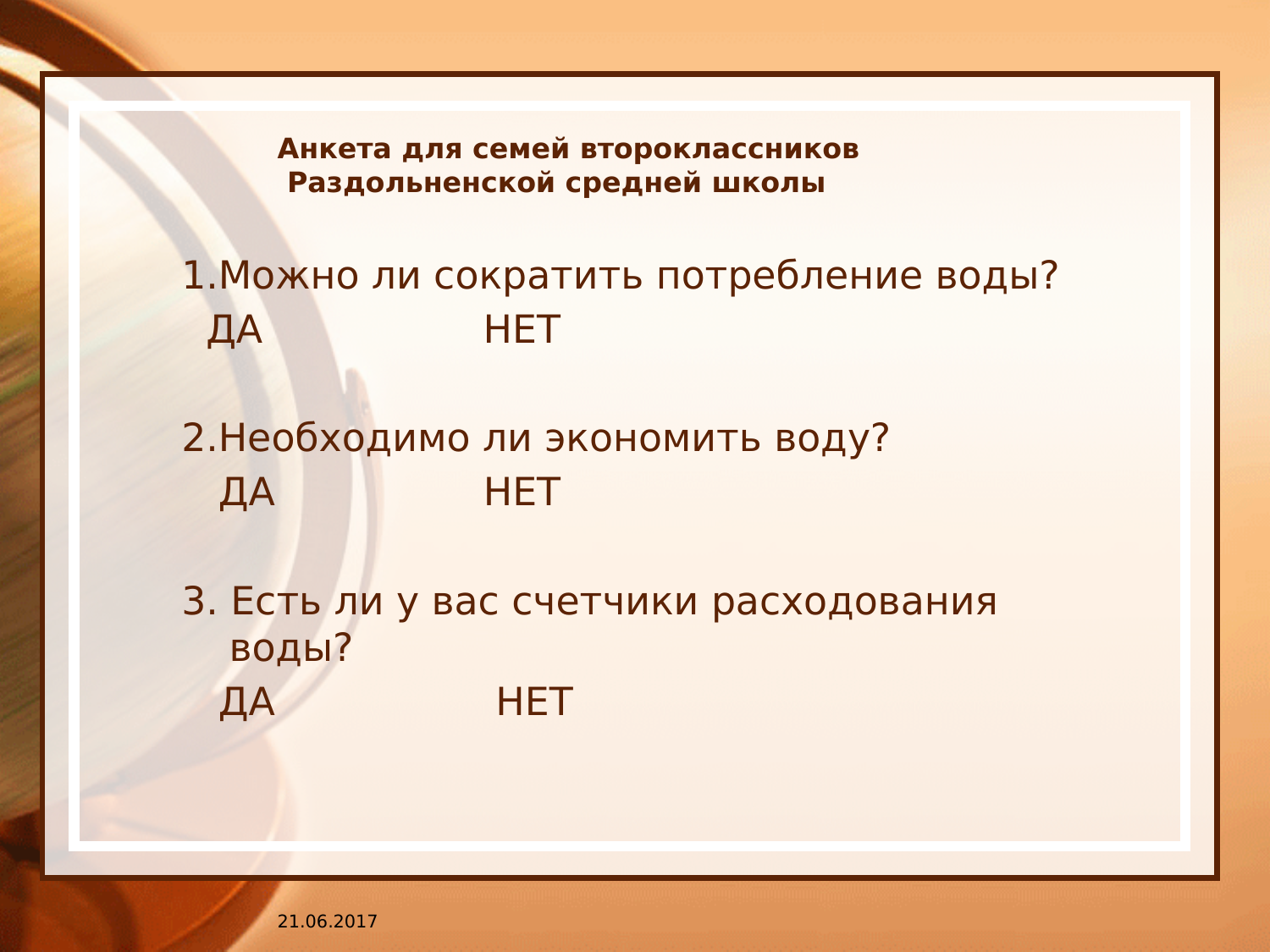

# Анкета для семей второклассников Раздольненской средней школы
1.Можно ли сократить потребление воды?
  ДА                  НЕТ

2.Необходимо ли экономить воду?
   ДА                 НЕТ

3. Есть ли у вас счетчики расходования воды?
   ДА                  НЕТ
21.06.2017